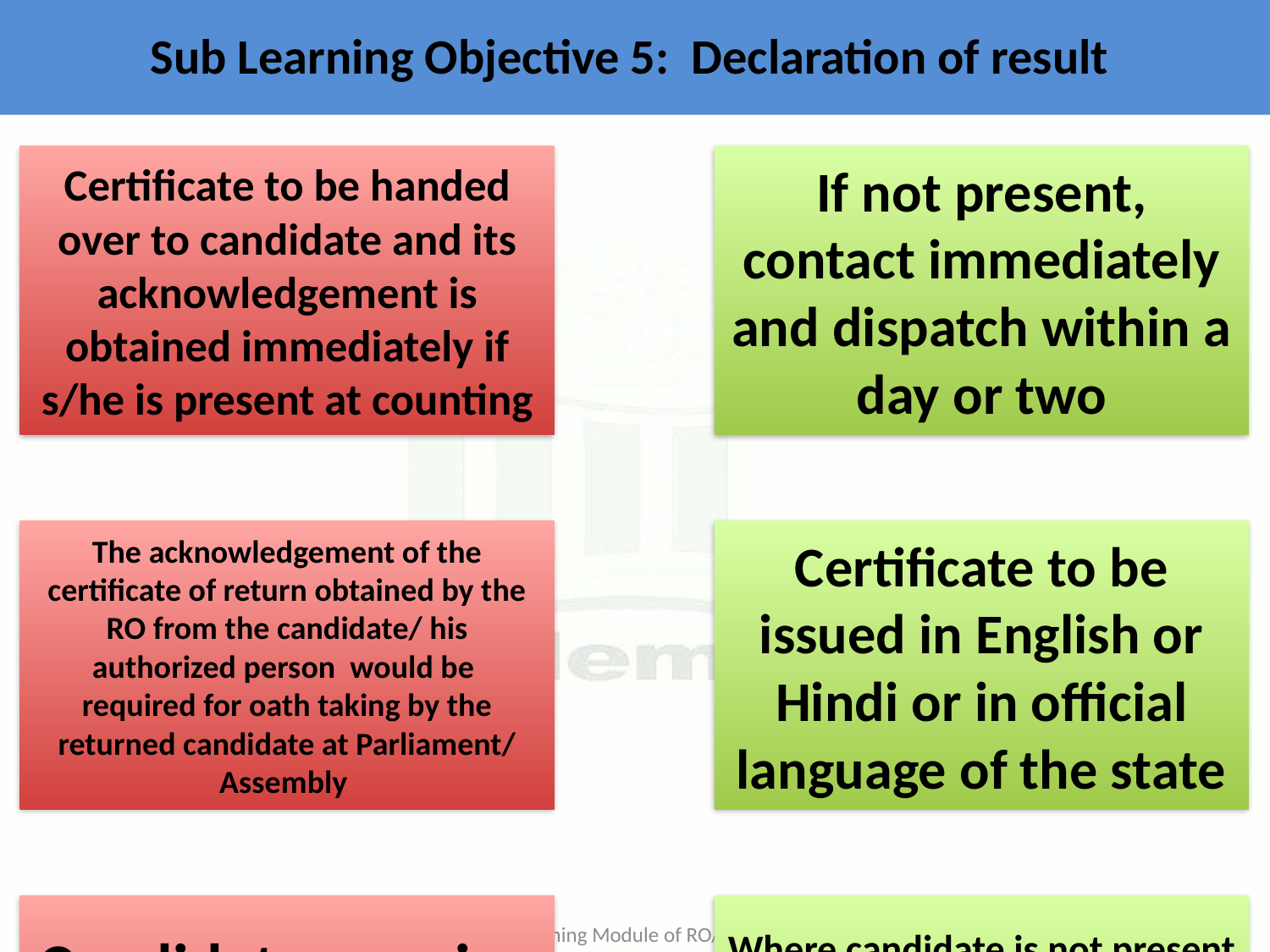

# Sub Learning Objective 5:  Declaration of result
Certificate to be handed over to candidate and its acknowledgement is obtained immediately if s/he is present at counting
If not present, contact immediately and dispatch within a day or two
The acknowledgement of the certificate of return obtained by the RO from the candidate/ his authorized person  would be  required for oath taking by the returned candidate at Parliament/ Assembly
Certificate to be issued in English or Hindi or in official language of the state
Learning Module of RO/ARO
69